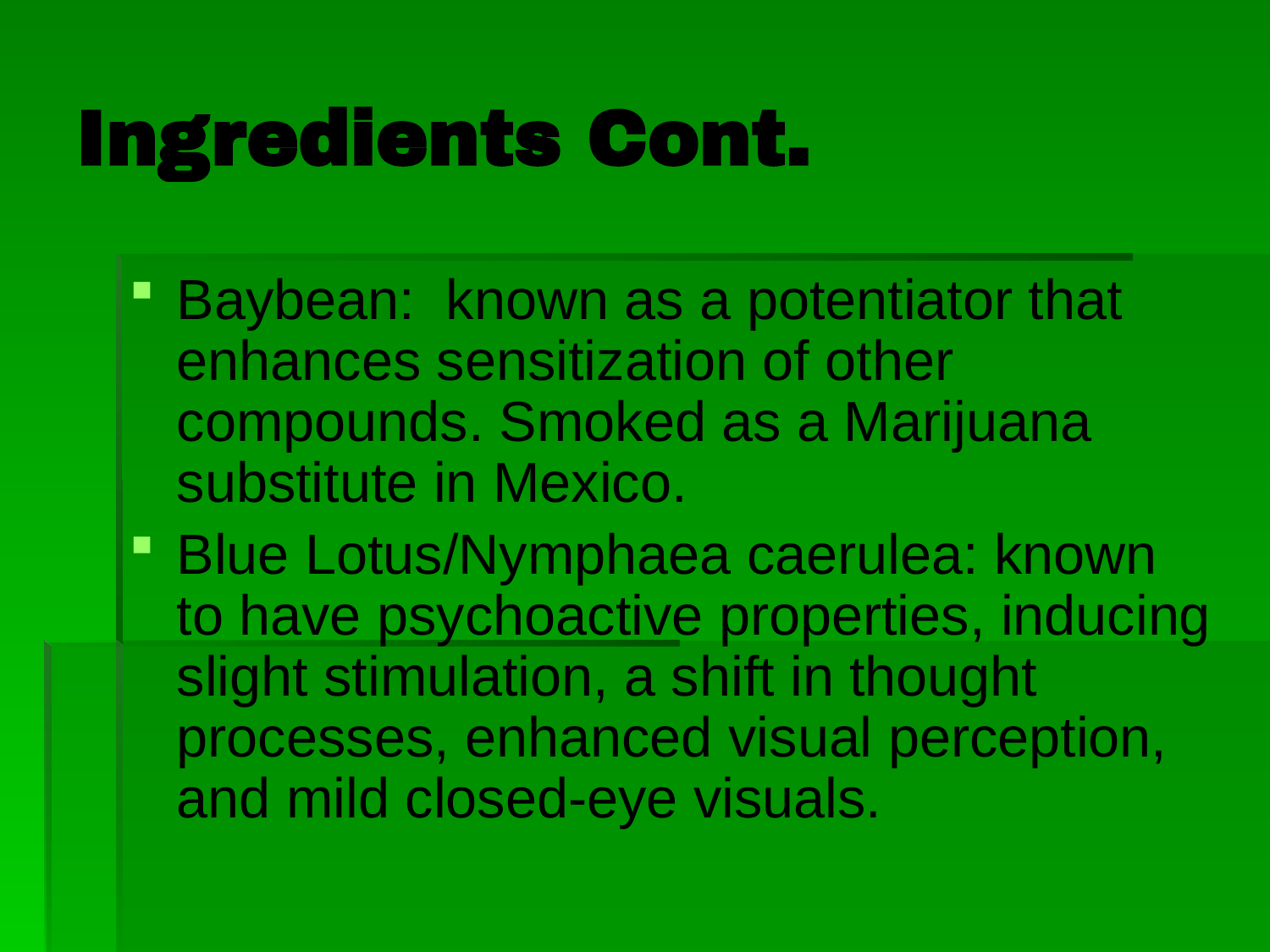

# Ingredients Cont.
Baybean:  known as a potentiator that enhances sensitization of other compounds. Smoked as a Marijuana substitute in Mexico.
Blue Lotus/Nymphaea caerulea: known to have psychoactive properties, inducing slight stimulation, a shift in thought processes, enhanced visual perception, and mild closed-eye visuals.